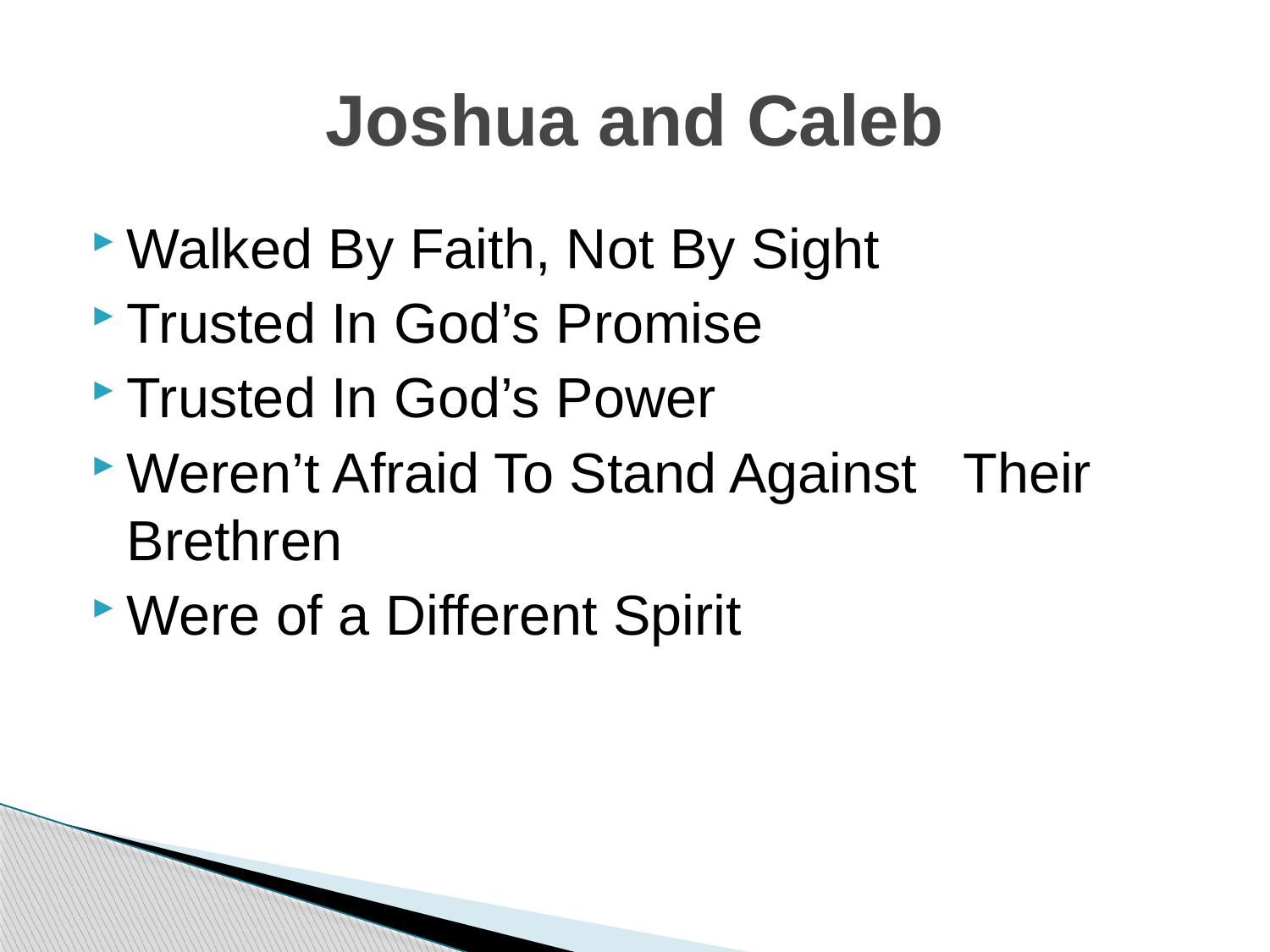

# Joshua and Caleb
Walked By Faith, Not By Sight
Trusted In God’s Promise
Trusted In God’s Power
Weren’t Afraid To Stand Against   Their Brethren
Were of a Different Spirit